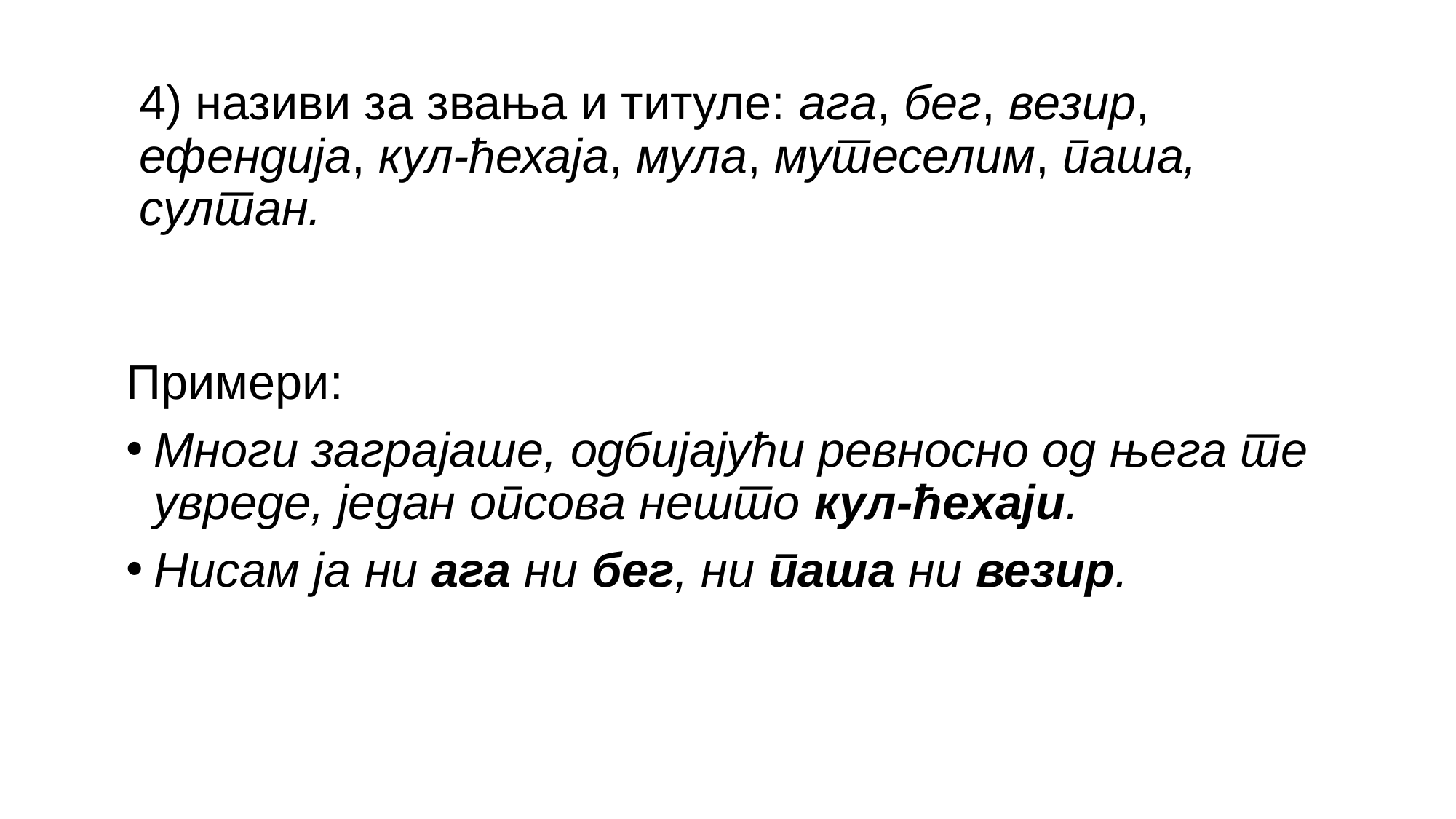

# 4) називи за звања и титуле: ага, бег, везир, ефендија, кул-ћехаја, мула, мутеселим, паша, султан.
Примери:
Многи заграјаше, одбијајући ревносно од њега те увреде, један опсова нешто кул-ћехаји.
Нисам ја ни ага ни бег, ни паша ни везир.